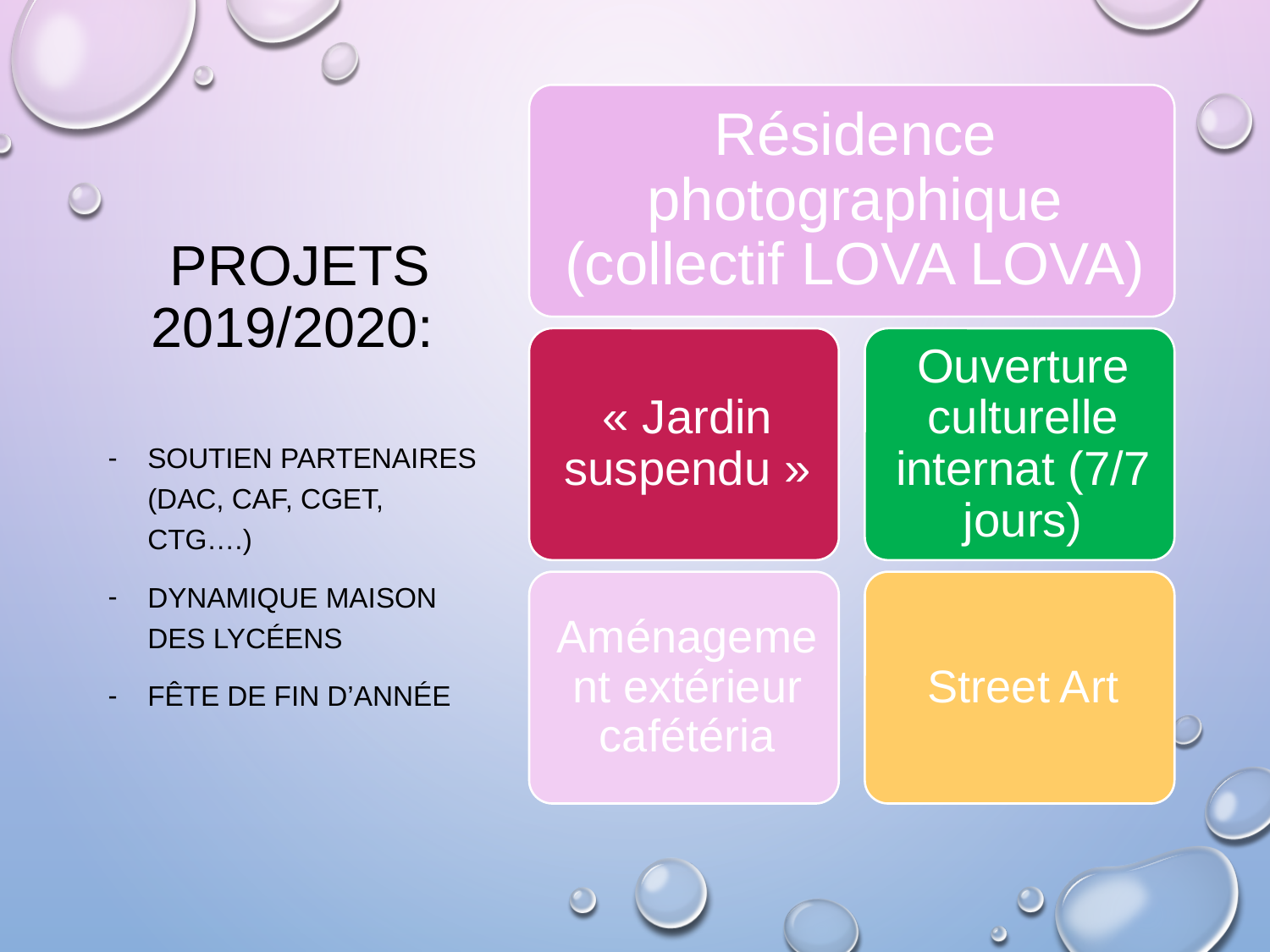

# Projets 2019/2020:
Résidence photographique (collectif LOVA LOVA)
« Jardin suspendu »
Aménagement extérieur cafétéria
Ouverture culturelle internat (7/7 jours)
Street Art

Soutien Partenaires (DAC, CAF, CGET, CTG….)
Dynamique Maison des Lycéens
Fête de fin d’année